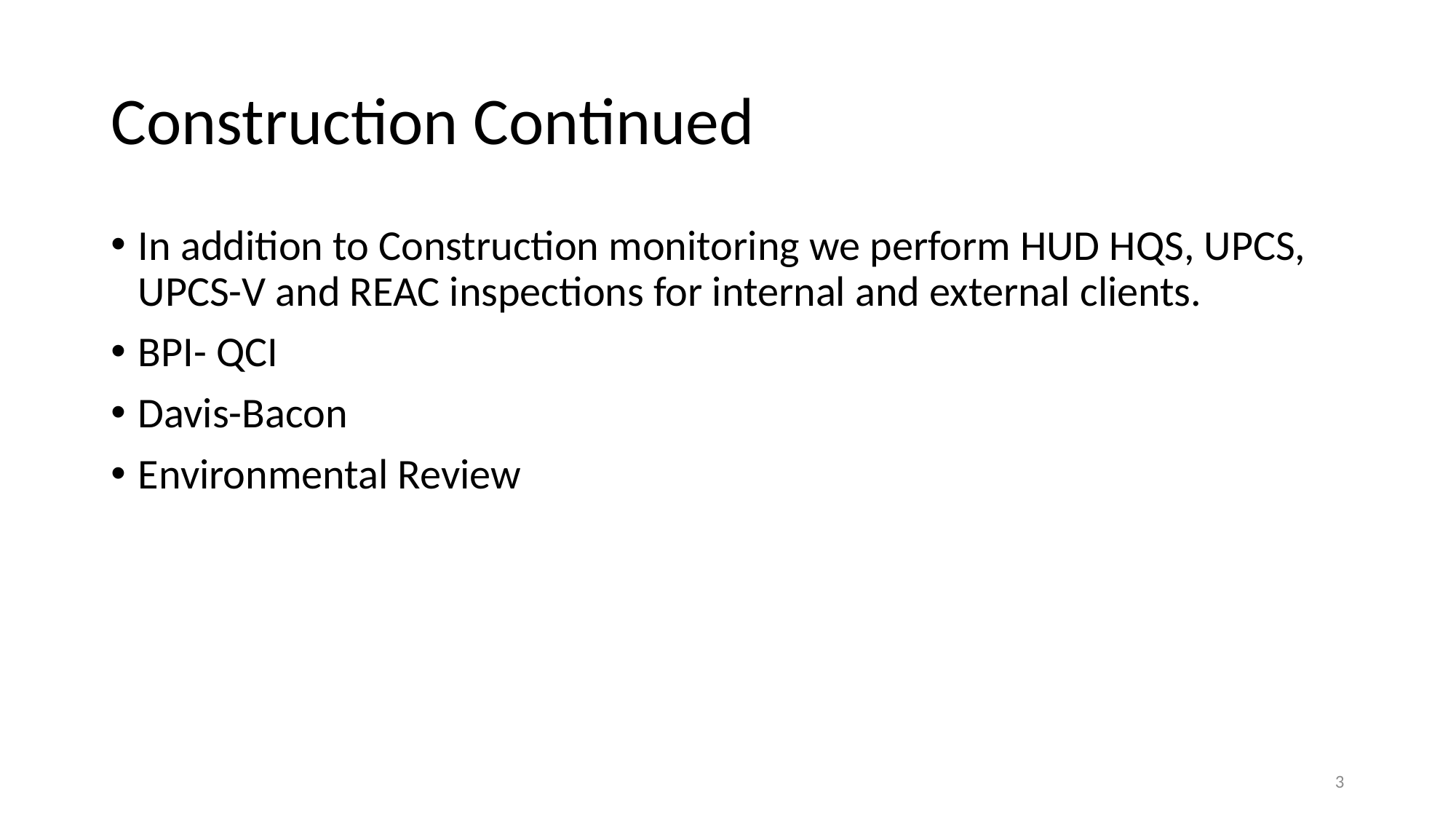

# Construction Continued
In addition to Construction monitoring we perform HUD HQS, UPCS, UPCS-V and REAC inspections for internal and external clients.
BPI- QCI
Davis-Bacon
Environmental Review

3